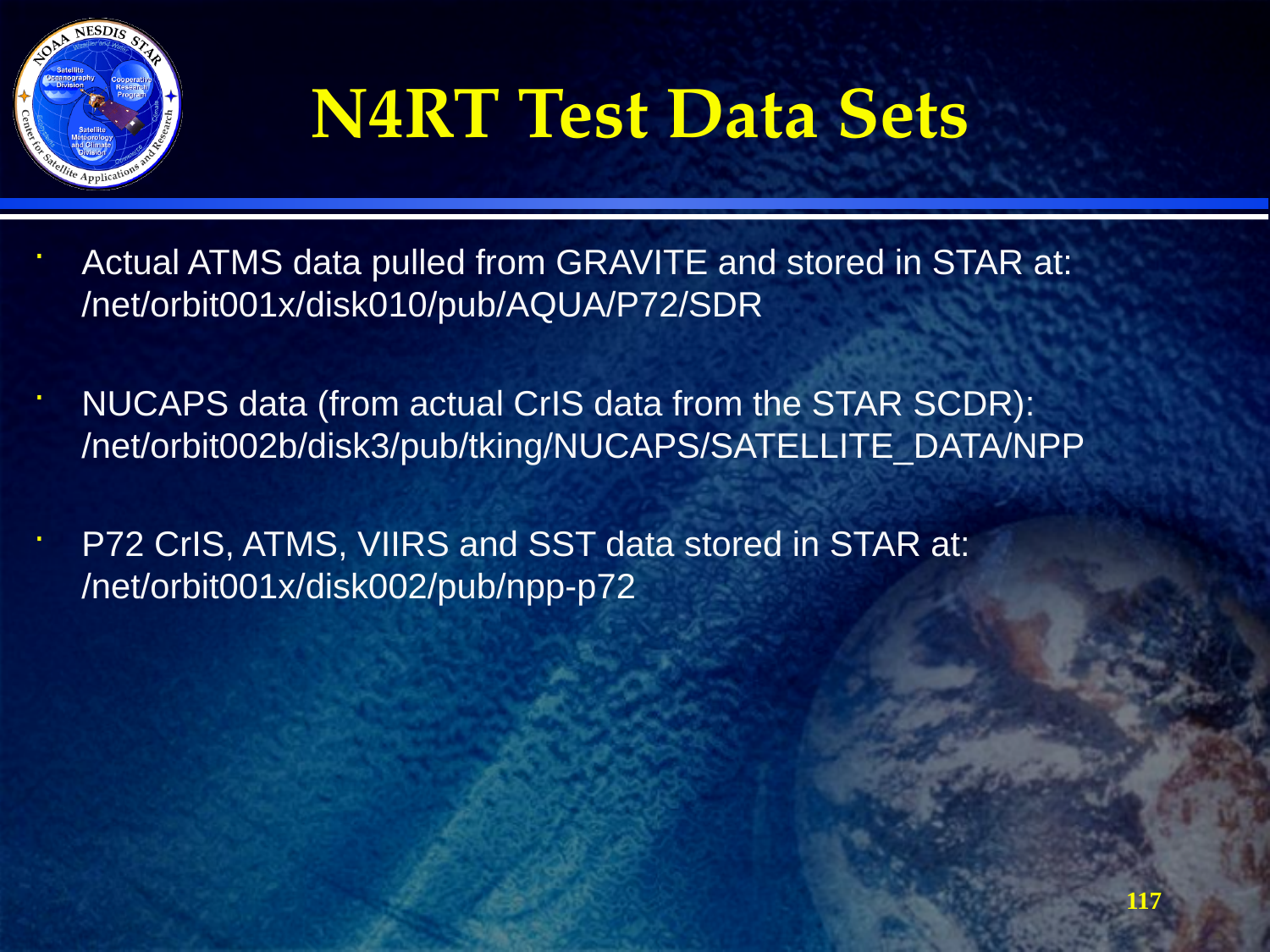

# N4RT Test Data Sets
Actual ATMS data pulled from GRAVITE and stored in STAR at: /net/orbit001x/disk010/pub/AQUA/P72/SDR

NUCAPS data (from actual CrIS data from the STAR SCDR): /net/orbit002b/disk3/pub/tking/NUCAPS/SATELLITE_DATA/NPP

P72 CrIS, ATMS, VIIRS and SST data stored in STAR at: /net/orbit001x/disk002/pub/npp-p72
117